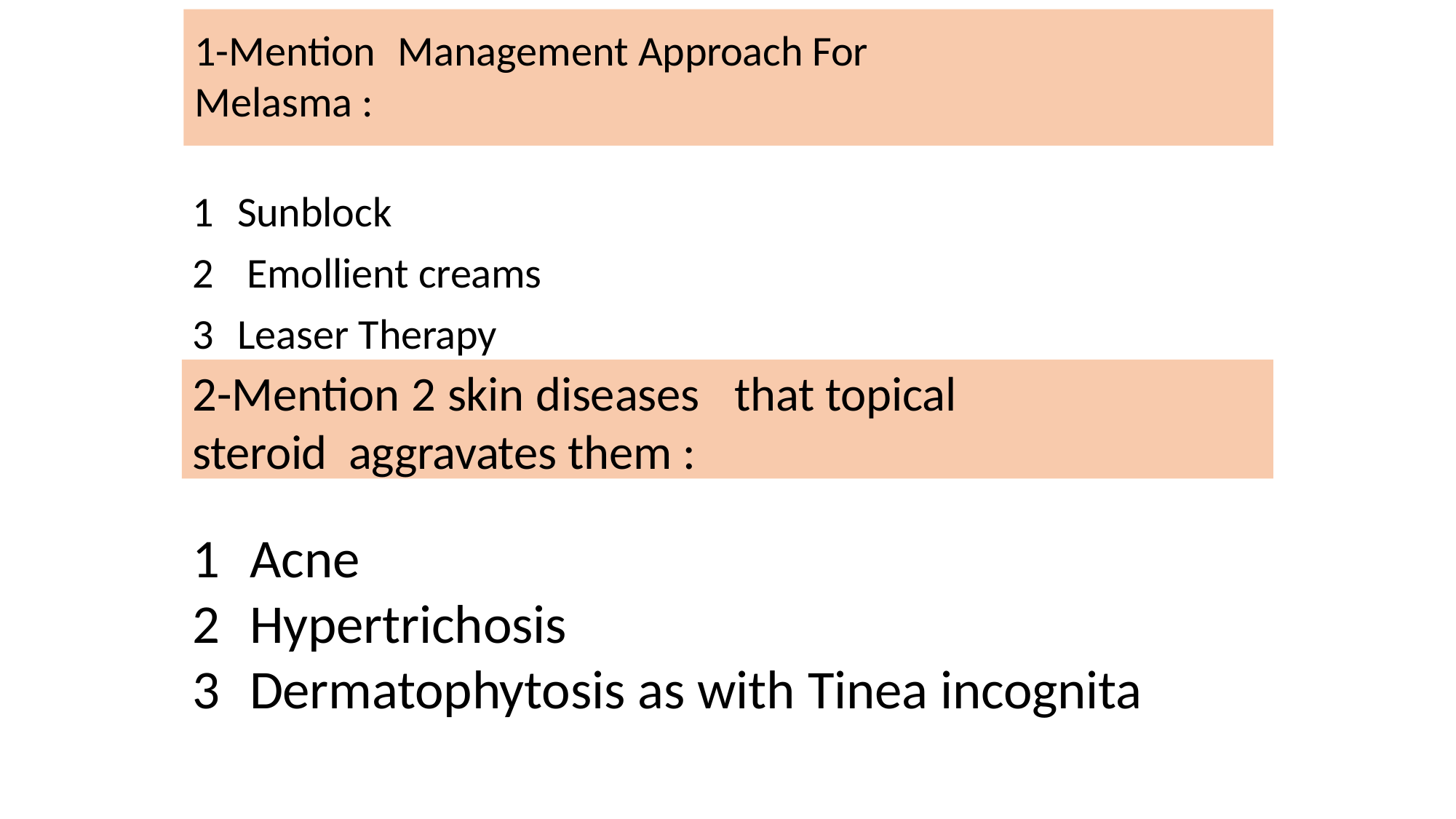

1-Mention	Management Approach For Melasma :

Sunblock
Emollient creams
Leaser Therapy
2-Mention 2 skin diseases	that topical steroid  aggravates them :
Acne
Hypertrichosis
Dermatophytosis as with Tinea incognita